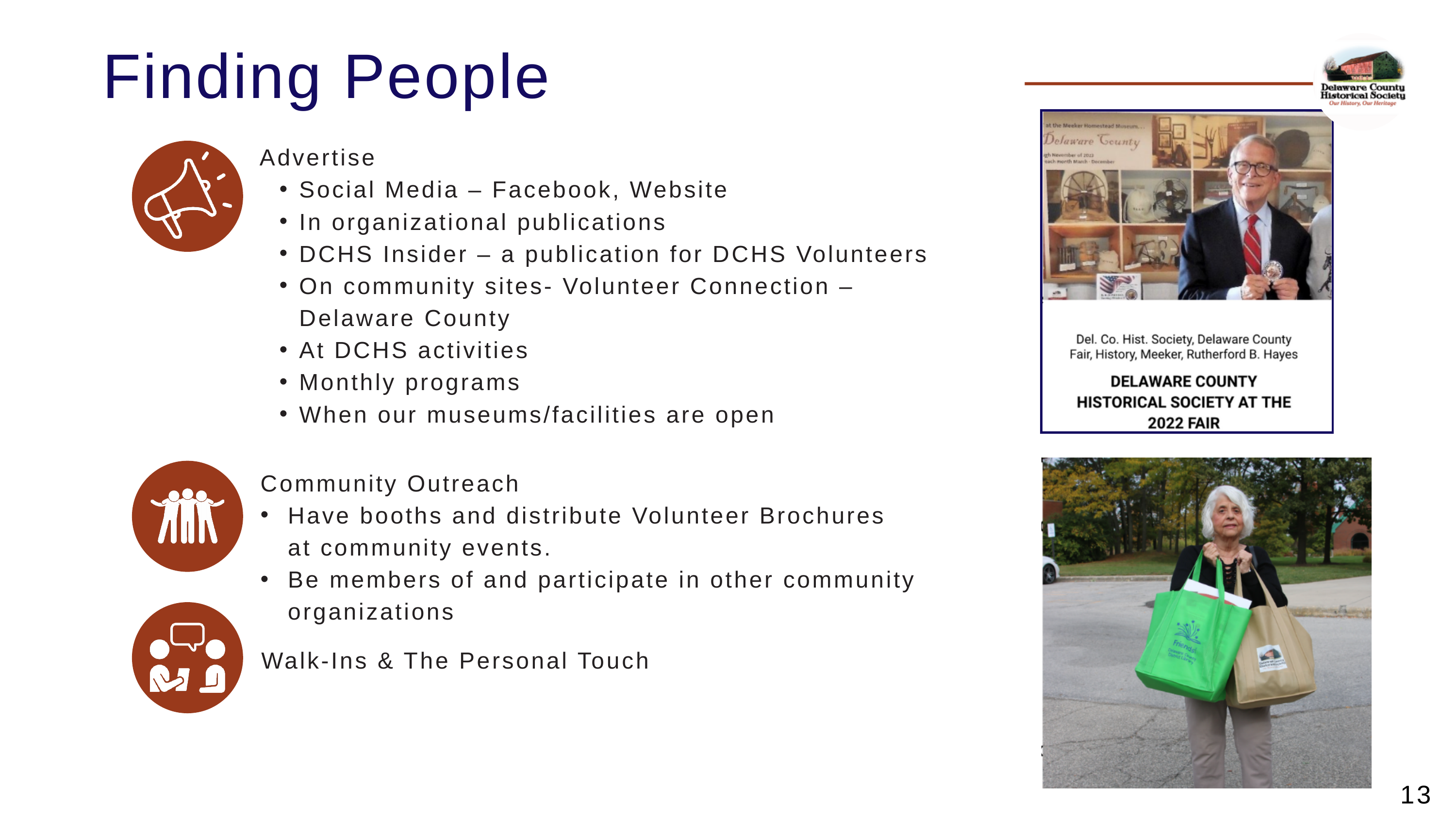

Finding People

Advertise
Social Media – Facebook, Website
In organizational publications
DCHS Insider – a publication for DCHS Volunteers
On community sites- Volunteer Connection – Delaware County
At DCHS activities
Monthly programs
When our museums/facilities are open

Community Outreach
Have booths and distribute Volunteer Brochures at community events.
Be members of and participate in other community organizations

Walk-Ins & The Personal Touch
13